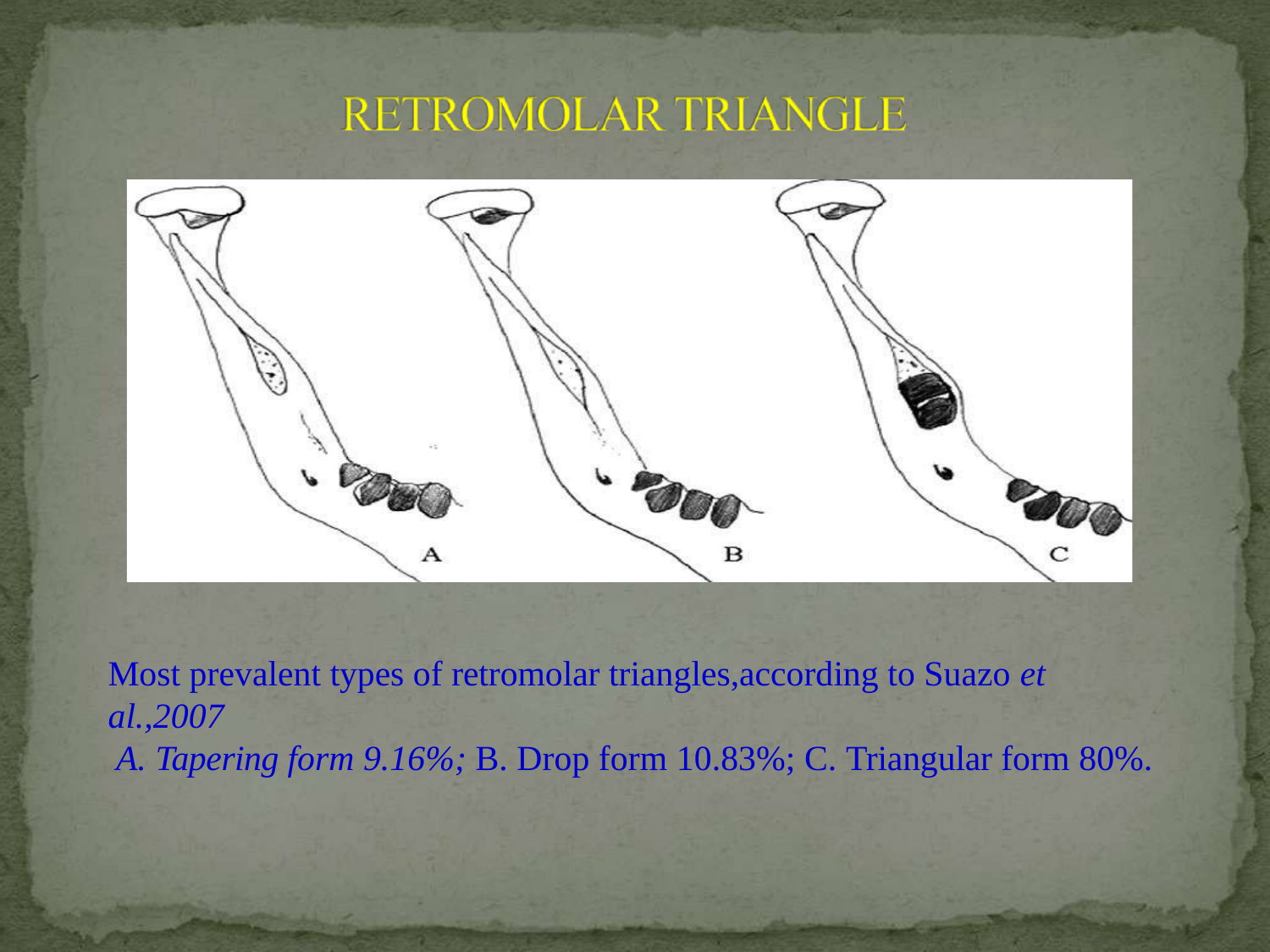

Most prevalent types of retromolar triangles,according to Suazo et al.,2007
A. Tapering form 9.16%; B. Drop form 10.83%; C. Triangular form 80%.